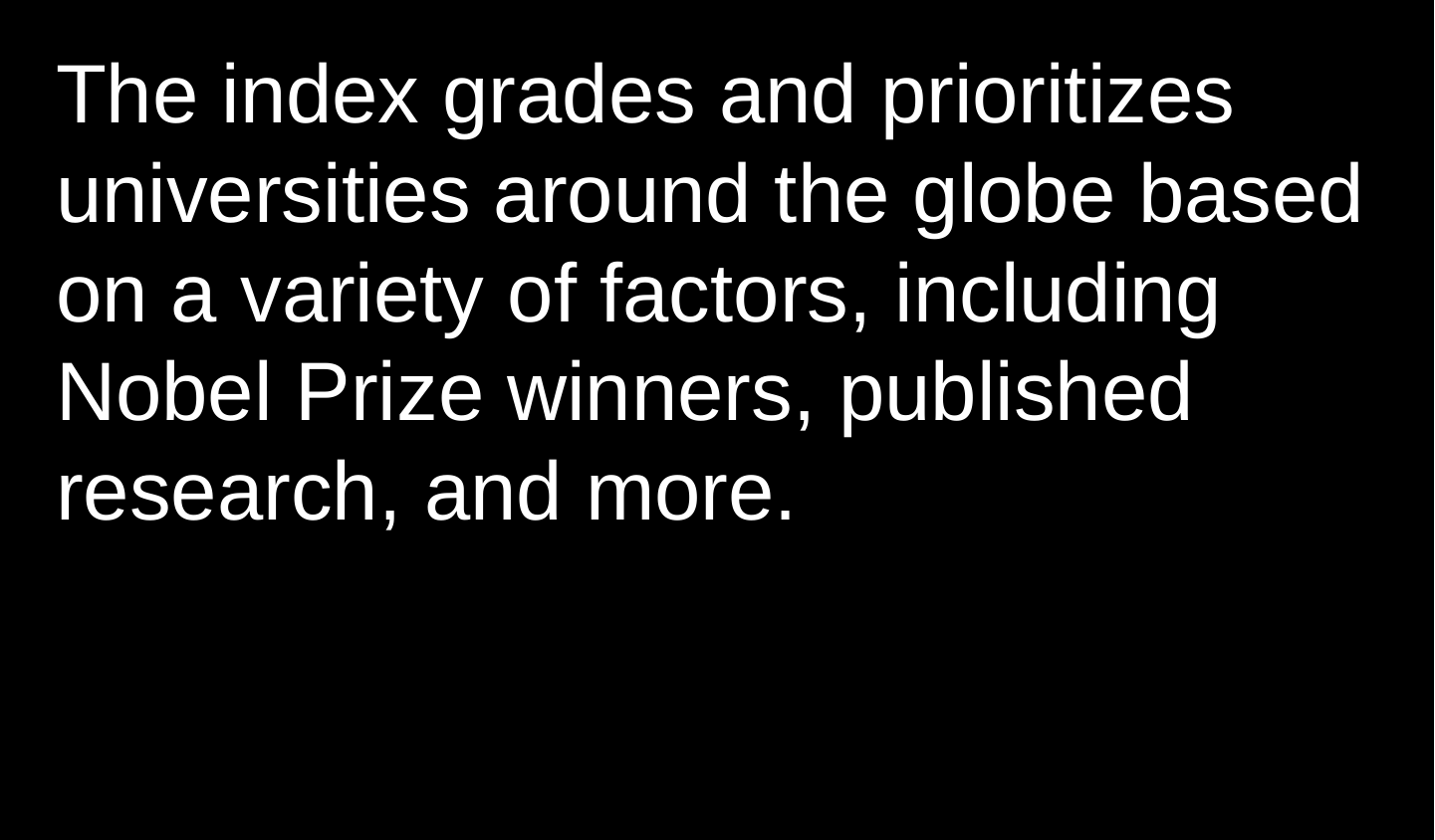

The index grades and prioritizes universities around the globe based on a variety of factors, including Nobel Prize winners, published research, and more.